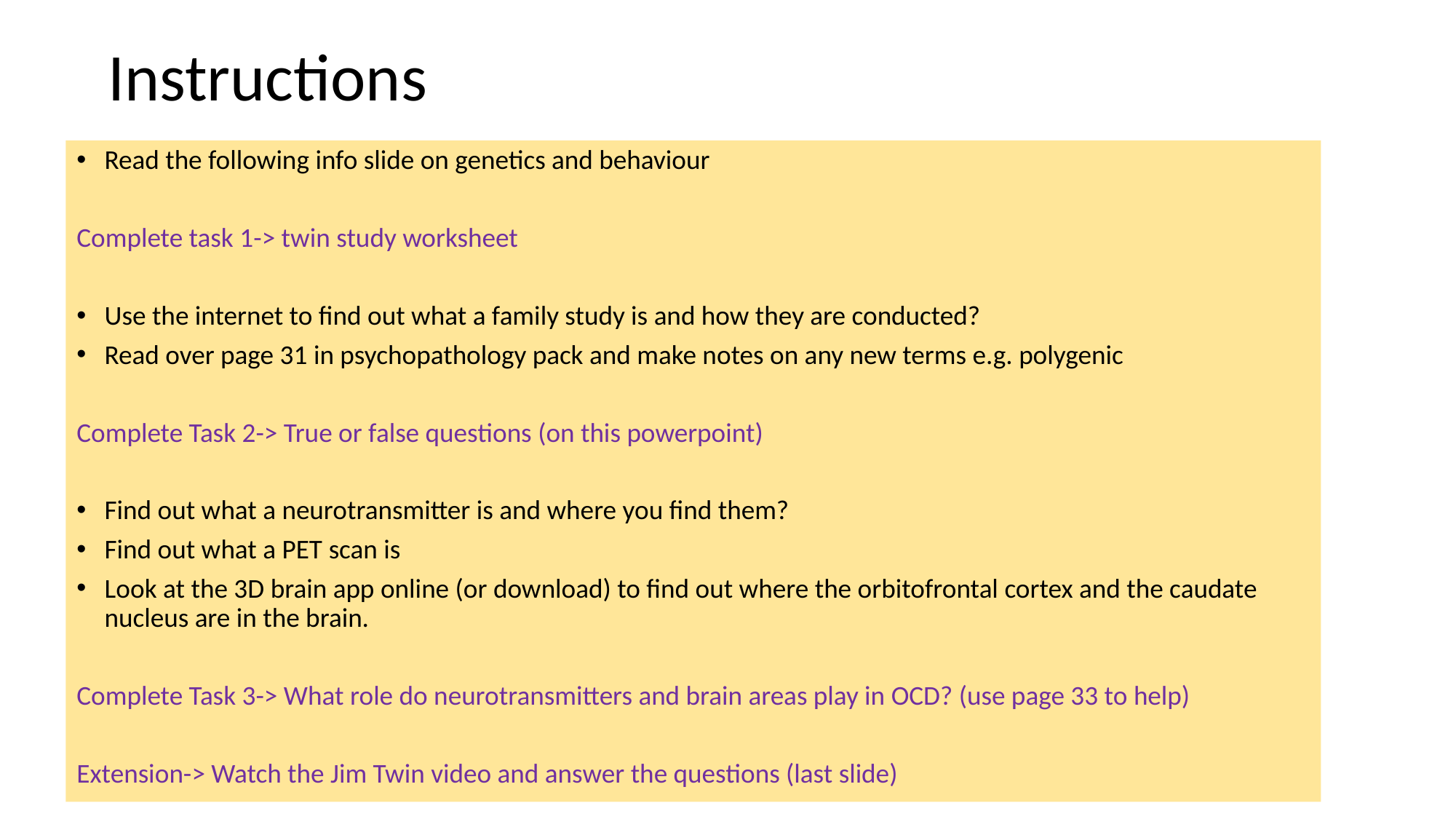

# Instructions
Read the following info slide on genetics and behaviour

Complete task 1-> twin study worksheet

Use the internet to find out what a family study is and how they are conducted?
Read over page 31 in psychopathology pack and make notes on any new terms e.g. polygenic

Complete Task 2-> True or false questions (on this powerpoint)

Find out what a neurotransmitter is and where you find them?
Find out what a PET scan is
Look at the 3D brain app online (or download) to find out where the orbitofrontal cortex and the caudate nucleus are in the brain.

Complete Task 3-> What role do neurotransmitters and brain areas play in OCD? (use page 33 to help)

Extension-> Watch the Jim Twin video and answer the questions (last slide)